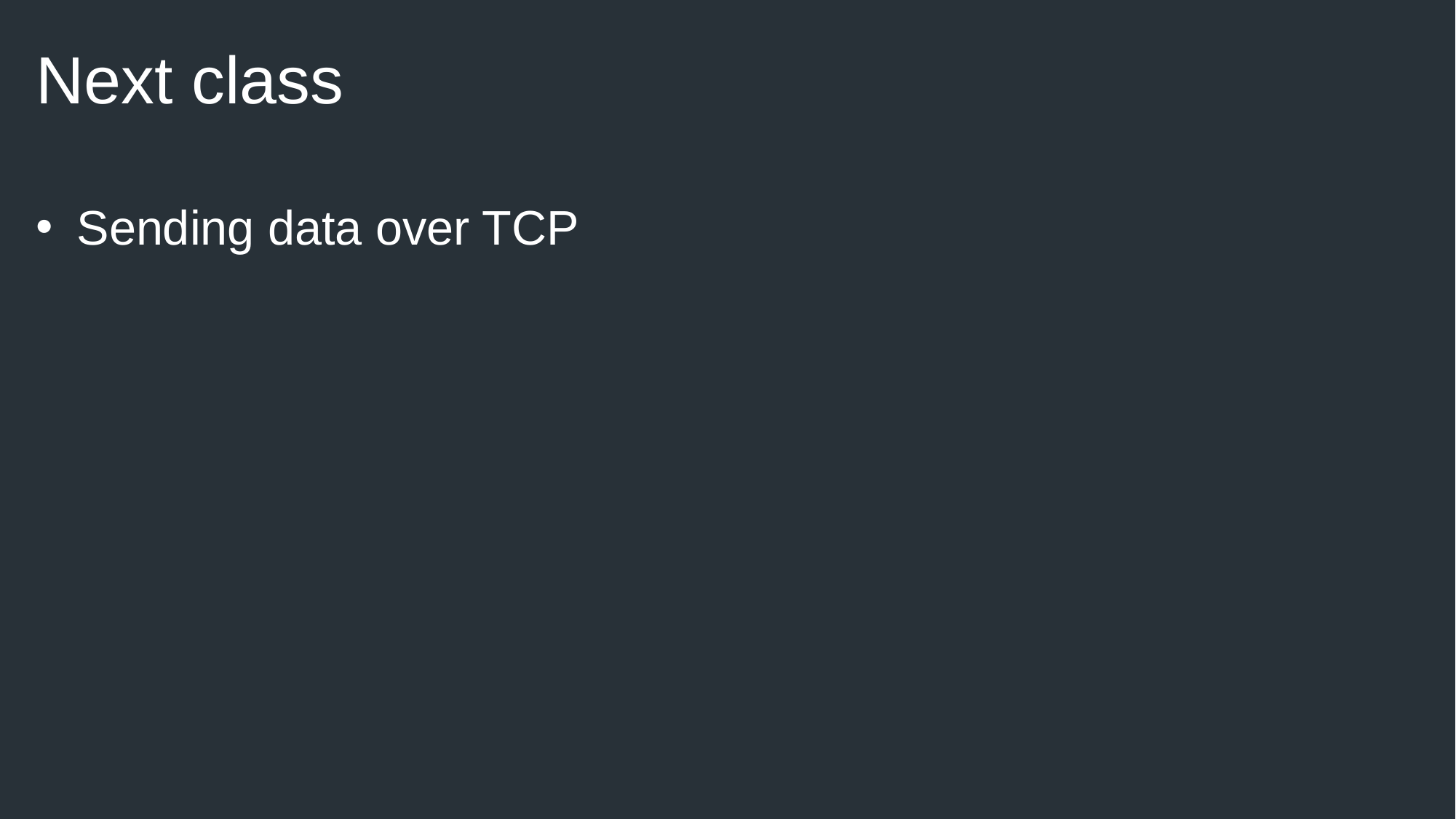

# Next class
Sending data over TCP